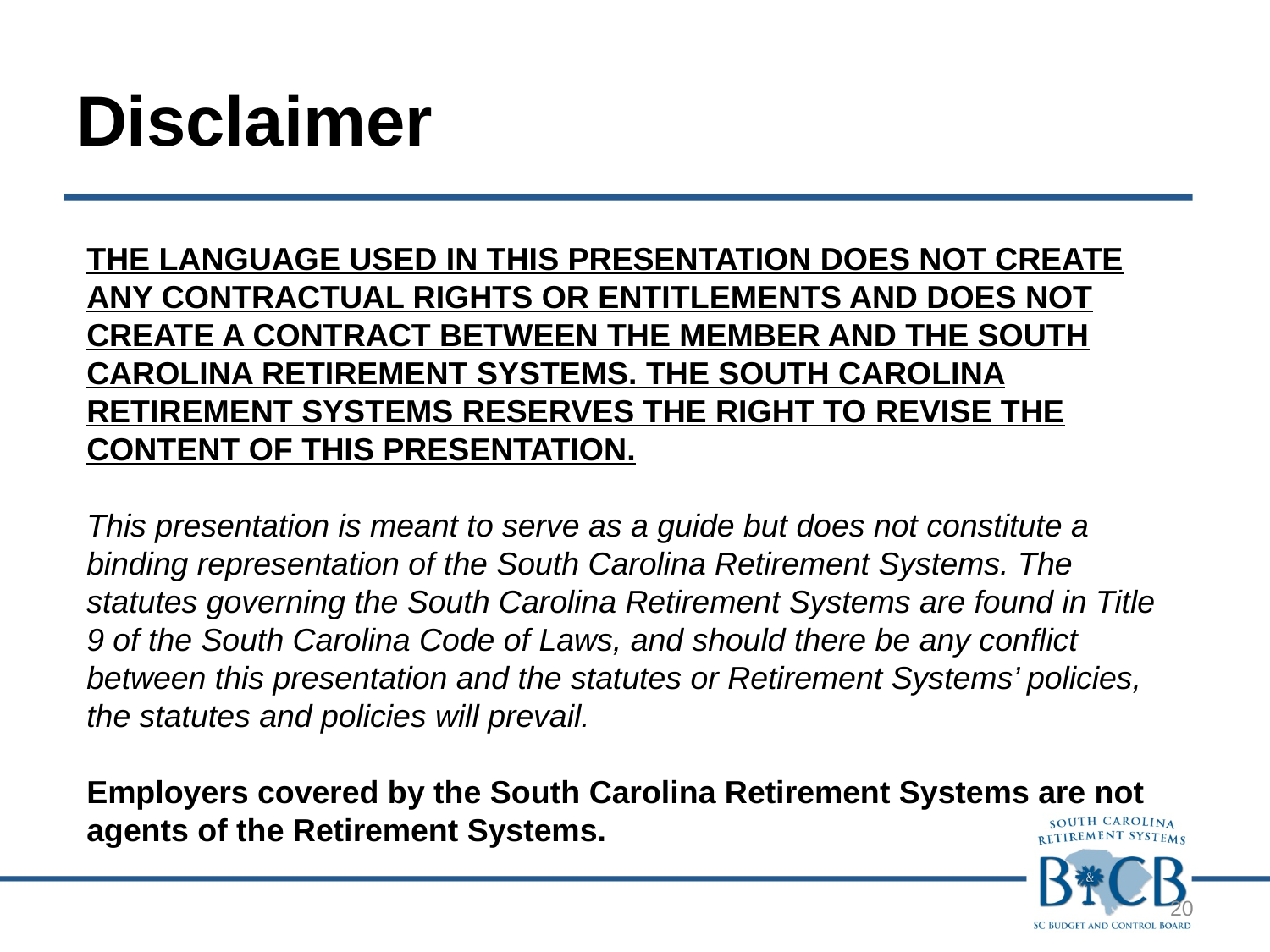

# Disclaimer
THE LANGUAGE USED IN THIS PRESENTATION DOES NOT CREATE ANY CONTRACTUAL RIGHTS OR ENTITLEMENTS AND DOES NOT CREATE A CONTRACT BETWEEN THE MEMBER AND THE SOUTH CAROLINA RETIREMENT SYSTEMS. THE SOUTH CAROLINA RETIREMENT SYSTEMS RESERVES THE RIGHT TO REVISE THE CONTENT OF THIS PRESENTATION.

This presentation is meant to serve as a guide but does not constitute a binding representation of the South Carolina Retirement Systems. The statutes governing the South Carolina Retirement Systems are found in Title 9 of the South Carolina Code of Laws, and should there be any conflict between this presentation and the statutes or Retirement Systems’ policies, the statutes and policies will prevail.

Employers covered by the South Carolina Retirement Systems are not agents of the Retirement Systems.
20